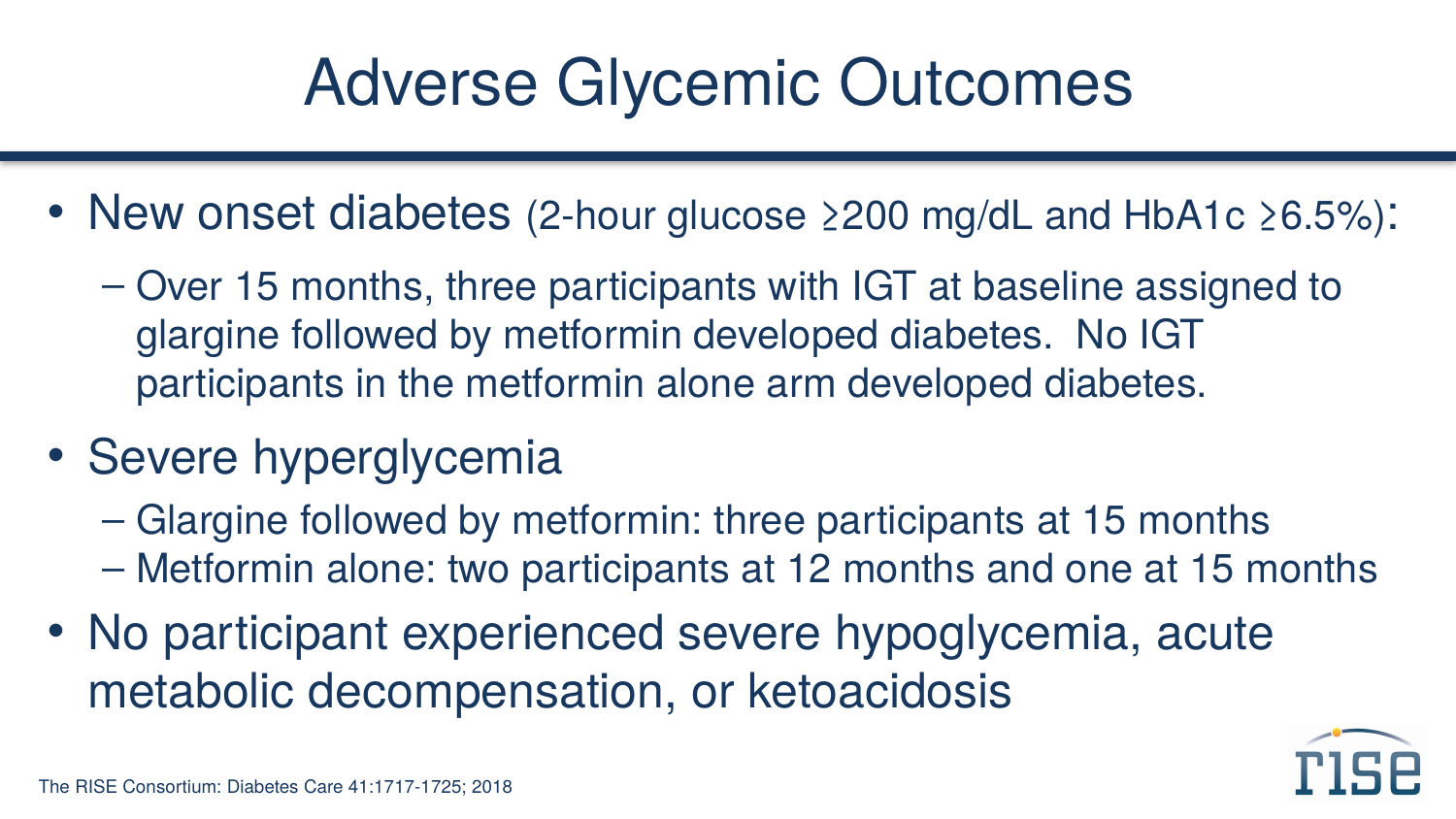

# Adverse Glycemic Outcomes
New onset diabetes (2-hour glucose ≥200 mg/dL and HbA1c ≥6.5%):
Over 15 months, three participants with IGT at baseline assigned to glargine followed by metformin developed diabetes.  No IGT participants in the metformin alone arm developed diabetes.
Severe hyperglycemia
Glargine followed by metformin: three participants at 15 months
Metformin alone: two participants at 12 months and one at 15 months
No participant experienced severe hypoglycemia, acute metabolic decompensation, or ketoacidosis

The RISE Consortium: Diabetes Care 41:1717-1725; 2018